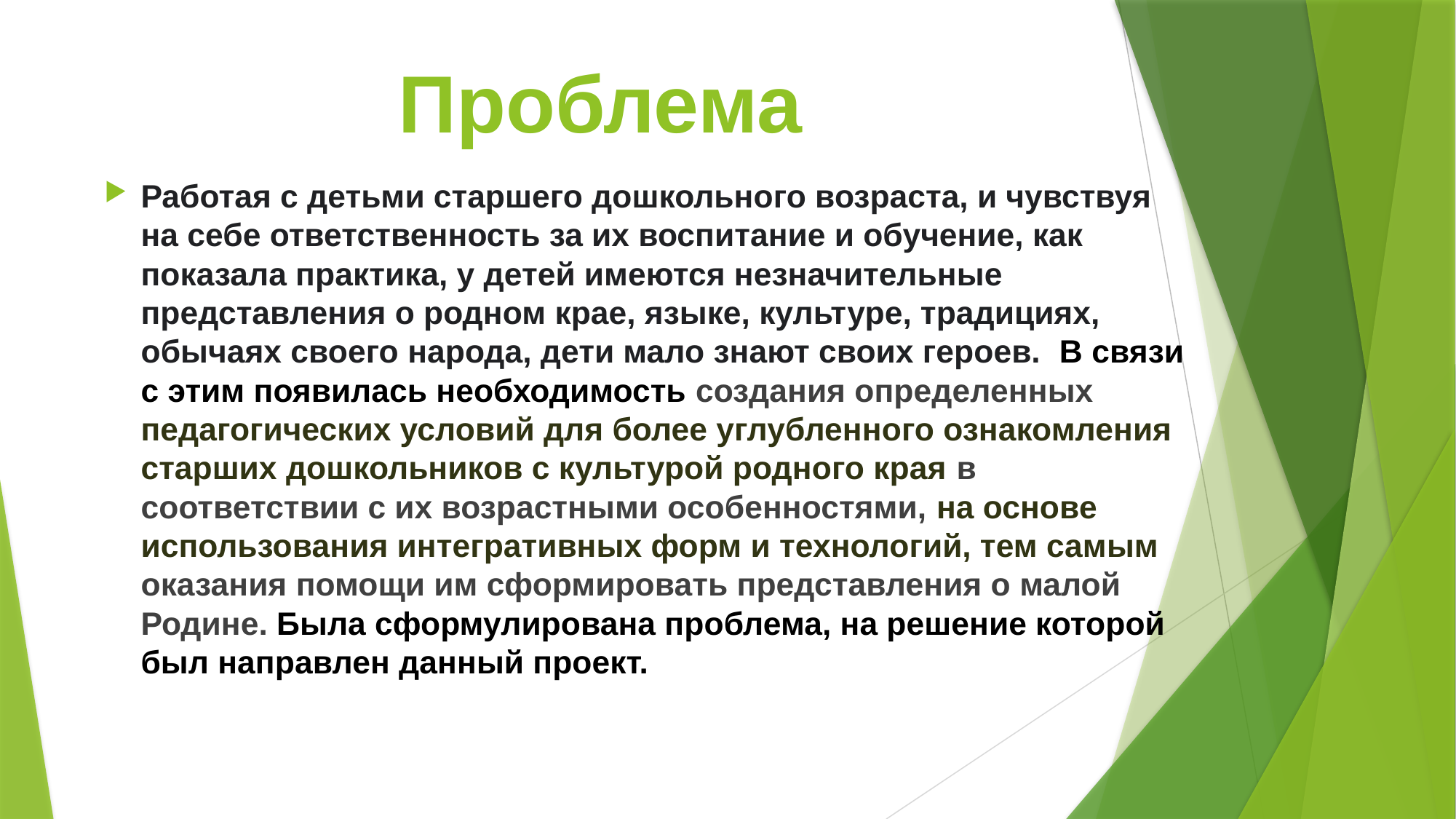

# Проблема
Работая с детьми старшего дошкольного возраста, и чувствуя на себе ответственность за их воспитание и обучение, как показала практика, у детей имеются незначительные представления о родном крае, языке, культуре, традициях, обычаях своего народа, дети мало знают своих героев.  В связи с этим появилась необходимость создания определенных педагогических условий для более углубленного ознакомления старших дошкольников с культурой родного края в соответствии с их возрастными особенностями, на основе использования интегративных форм и технологий, тем самым оказания помощи им сформировать представления о малой Родине. Была сформулирована проблема, на решение которой был направлен данный проект.